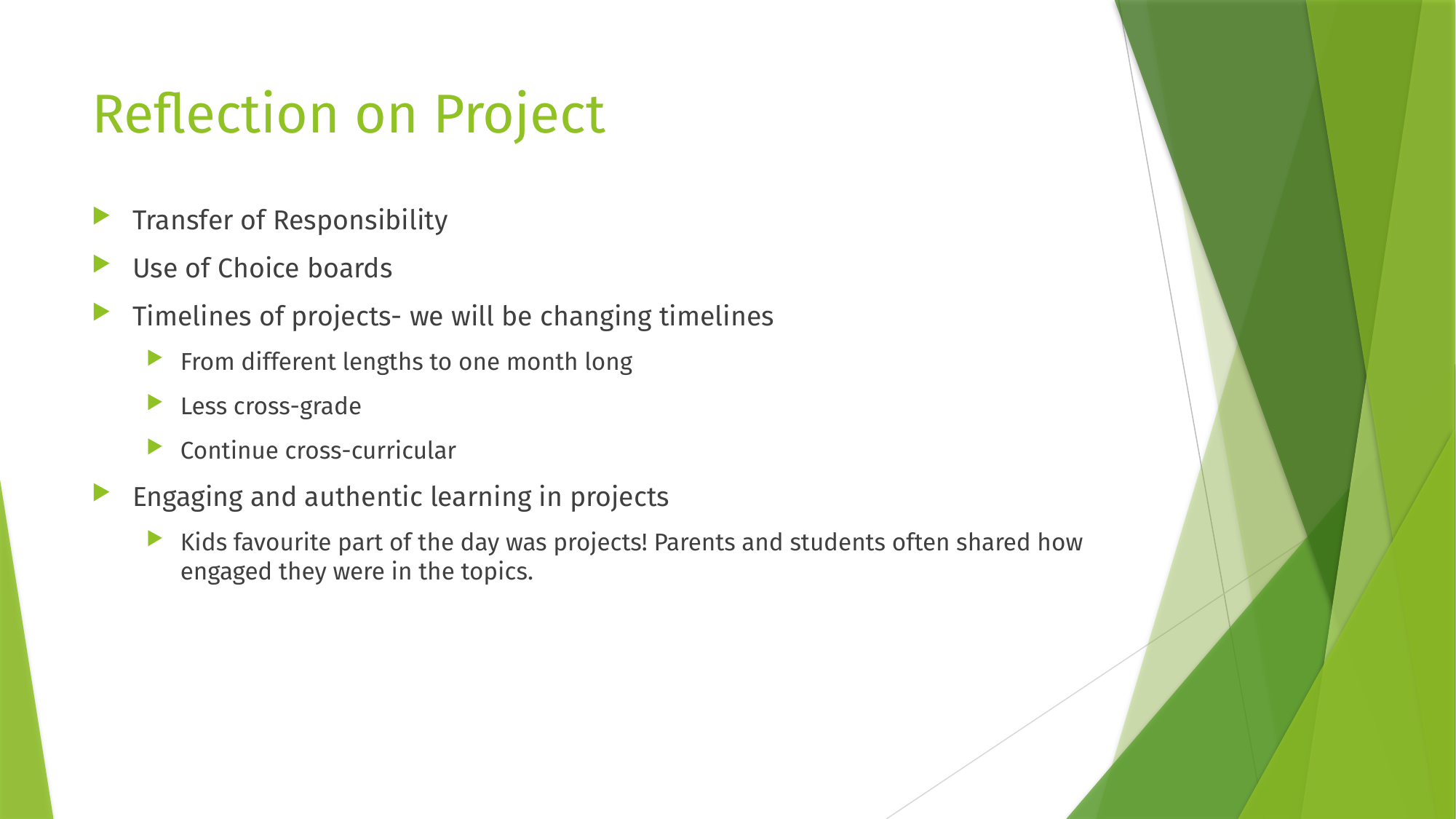

# Reflection on Project
Transfer of Responsibility
Use of Choice boards
Timelines of projects- we will be changing timelines
From different lengths to one month long
Less cross-grade
Continue cross-curricular
Engaging and authentic learning in projects
Kids favourite part of the day was projects! Parents and students often shared how engaged they were in the topics.